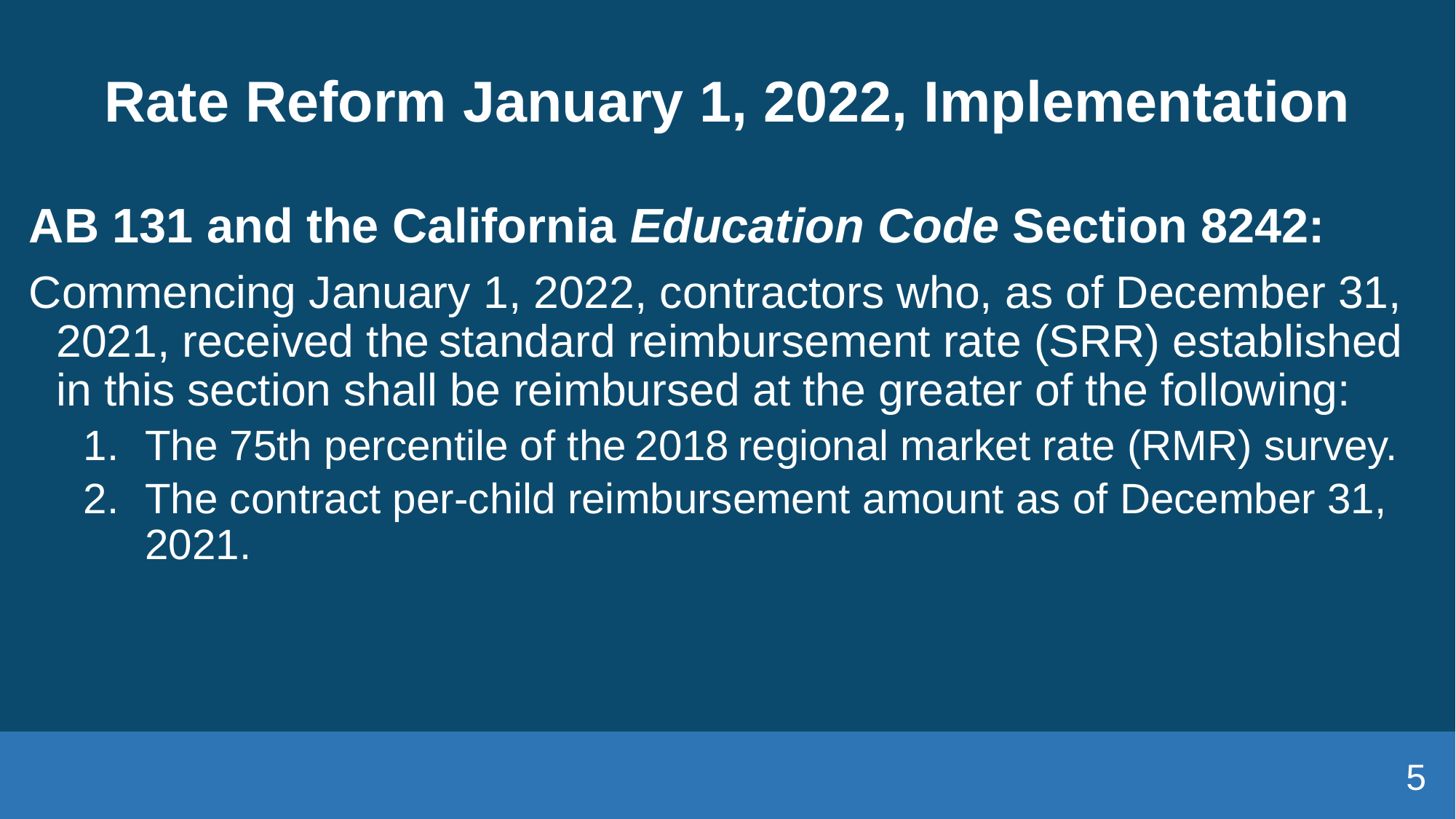

# Rate Reform January 1, 2022, Implementation
AB 131 and the California Education Code Section 8242:
Commencing January 1, 2022, contractors who, as of December 31, 2021, received the standard reimbursement rate (SRR) established in this section shall be reimbursed at the greater of the following:
The 75th percentile of the 2018 regional market rate (RMR) survey.
The contract per-child reimbursement amount as of December 31, 2021.
5